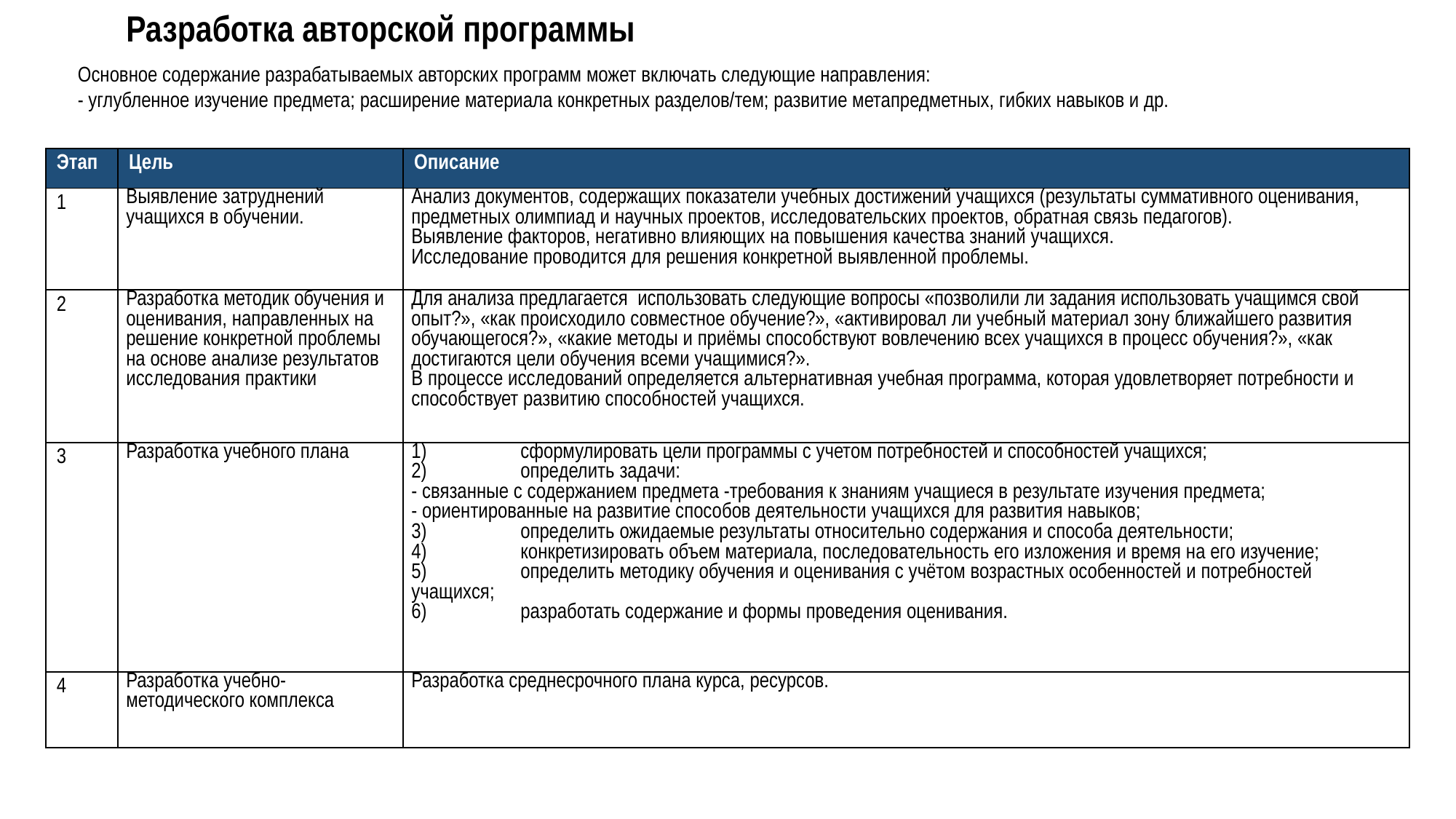

Разработка авторской программы
Основное содержание разрабатываемых авторских программ может включать следующие направления:
- углубленное изучение предмета; расширение материала конкретных разделов/тем; развитие метапредметных, гибких навыков и др.
| Этап | Цель | Описание |
| --- | --- | --- |
| 1 | Выявление затруднений учащихся в обучении. | Анализ документов, содержащих показатели учебных достижений учащихся (результаты суммативного оценивания, предметных олимпиад и научных проектов, исследовательских проектов, обратная связь педагогов). Выявление факторов, негативно влияющих на повышения качества знаний учащихся. Исследование проводится для решения конкретной выявленной проблемы. |
| 2 | Разработка методик обучения и оценивания, направленных на решение конкретной проблемы на основе анализе результатов исследования практики | Для анализа предлагается использовать следующие вопросы «позволили ли задания использовать учащимся свой опыт?», «как происходило совместное обучение?», «активировал ли учебный материал зону ближайшего развития обучающегося?», «какие методы и приёмы способствуют вовлечению всех учащихся в процесс обучения?», «как достигаются цели обучения всеми учащимися?». В процессе исследований определяется альтернативная учебная программа, которая удовлетворяет потребности и способствует развитию способностей учащихся. |
| 3 | Разработка учебного плана | 1) сформулировать цели программы с учетом потребностей и способностей учащихся; 2) определить задачи: - связанные с содержанием предмета -требования к знаниям учащиеся в результате изучения предмета; - ориентированные на развитие способов деятельности учащихся для развития навыков; 3) определить ожидаемые результаты относительно содержания и способа деятельности; 4) конкретизировать объем материала, последовательность его изложения и время на его изучение; 5) определить методику обучения и оценивания с учётом возрастных особенностей и потребностей учащихся; 6) разработать содержание и формы проведения оценивания. |
| 4 | Разработка учебно-методического комплекса | Разработка среднесрочного плана курса, ресурсов. |